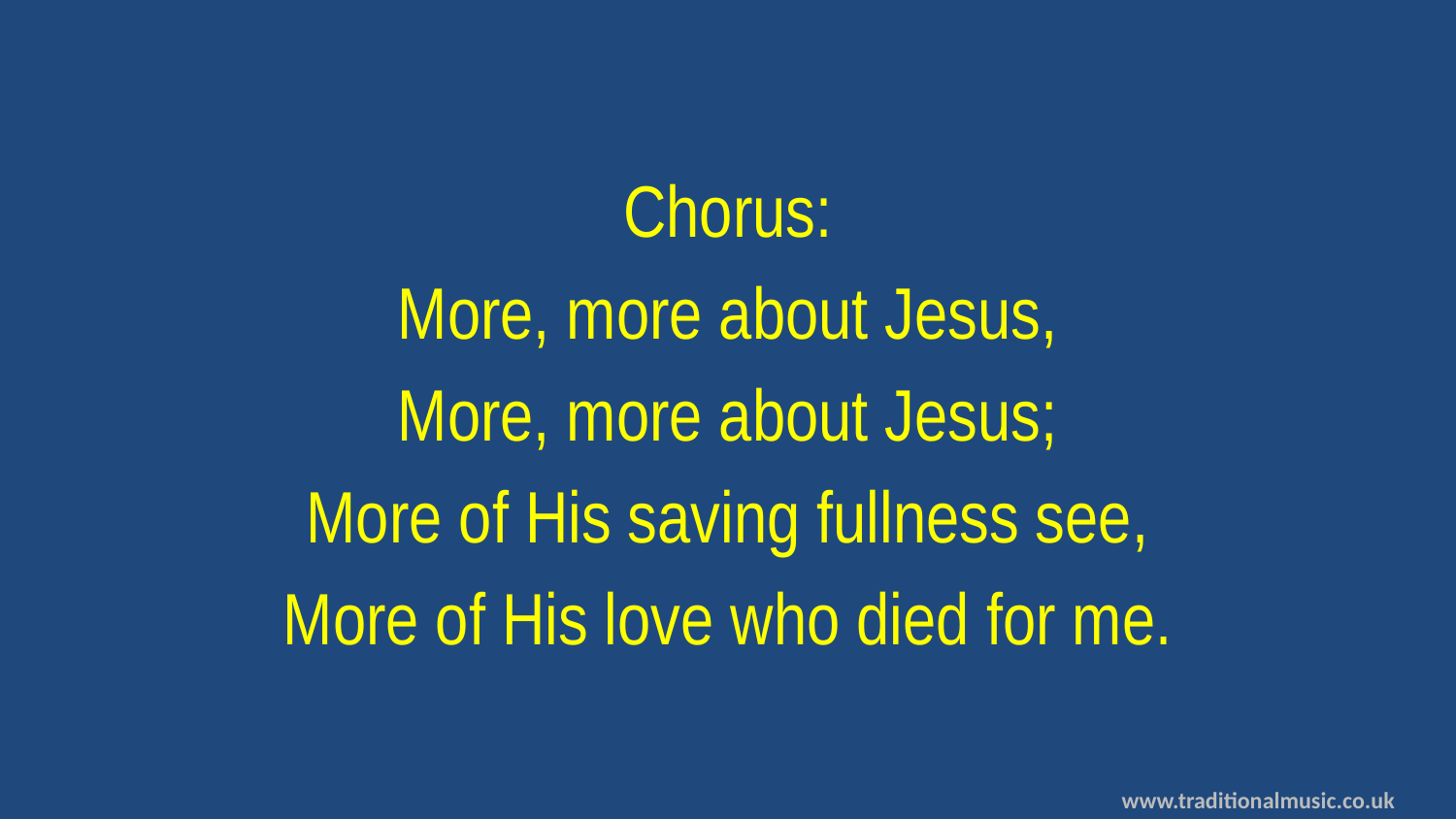

Chorus:
More, more about Jesus,
More, more about Jesus;
More of His saving fullness see,
More of His love who died for me.